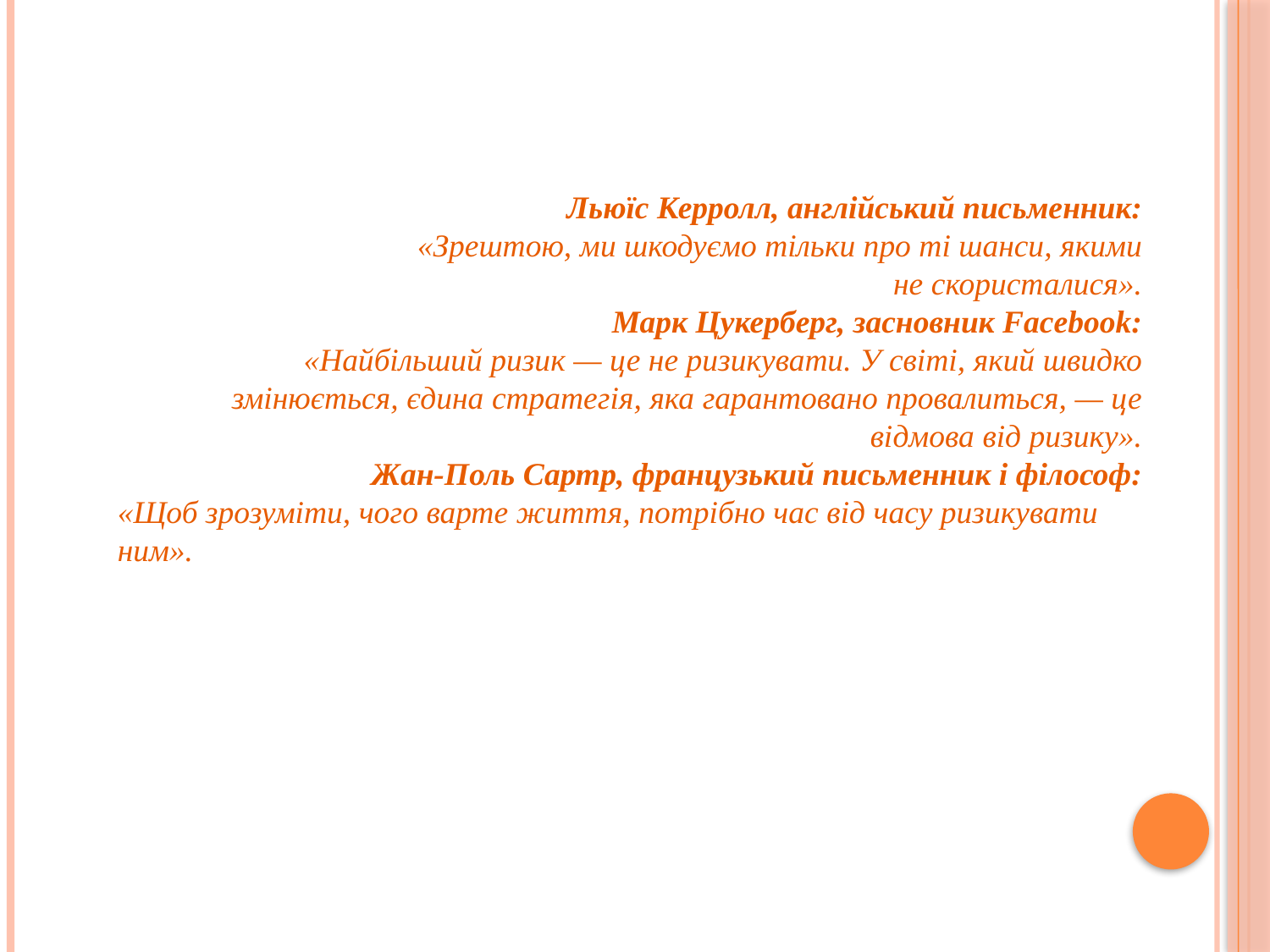

Льюїс Керролл, англійський письменник:
«Зрештою, ми шкодуємо тільки про ті шанси, якими не скористалися».
Марк Цукерберг, засновник Facebook:
    «Найбільший ризик — це не ризикувати. У світі, який швидко змінюється, єдина стратегія, яка гарантовано провалиться, — це відмова від ризику».
Жан-Поль Сартр, французький письменник і філософ:
«Щоб зрозуміти, чого варте життя, потрібно час від часу ризикувати ним».